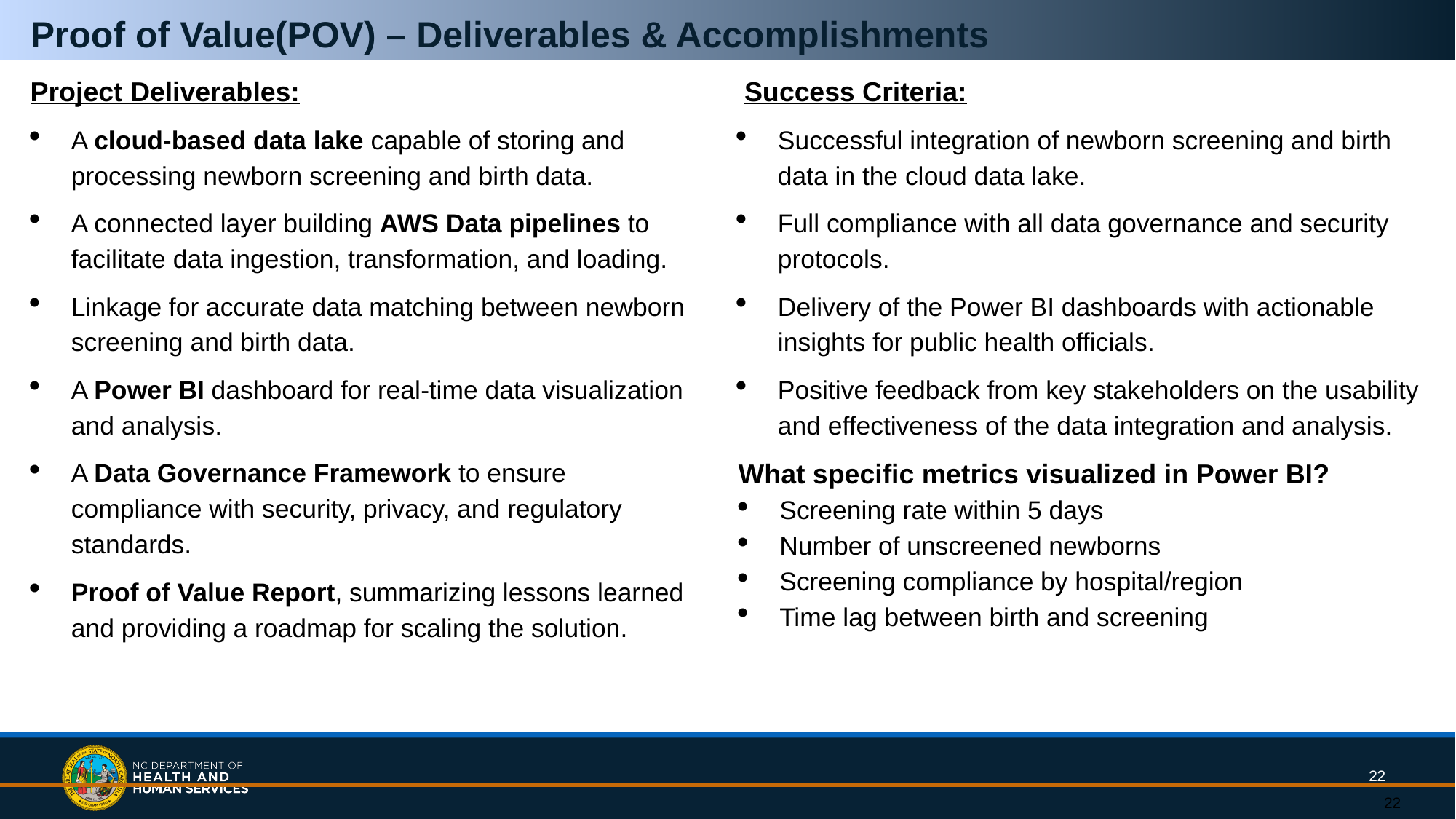

# Proof of Value(POV) – Deliverables & Accomplishments
Project Deliverables:
A cloud-based data lake capable of storing and processing newborn screening and birth data.
A connected layer building AWS Data pipelines to facilitate data ingestion, transformation, and loading.
Linkage for accurate data matching between newborn screening and birth data.
A Power BI dashboard for real-time data visualization and analysis.
A Data Governance Framework to ensure compliance with security, privacy, and regulatory standards.
Proof of Value Report, summarizing lessons learned and providing a roadmap for scaling the solution.
 Success Criteria:
Successful integration of newborn screening and birth data in the cloud data lake.
Full compliance with all data governance and security protocols.
Delivery of the Power BI dashboards with actionable insights for public health officials.
Positive feedback from key stakeholders on the usability and effectiveness of the data integration and analysis.
What specific metrics visualized in Power BI?
Screening rate within 5 days
Number of unscreened newborns
Screening compliance by hospital/region
Time lag between birth and screening
22